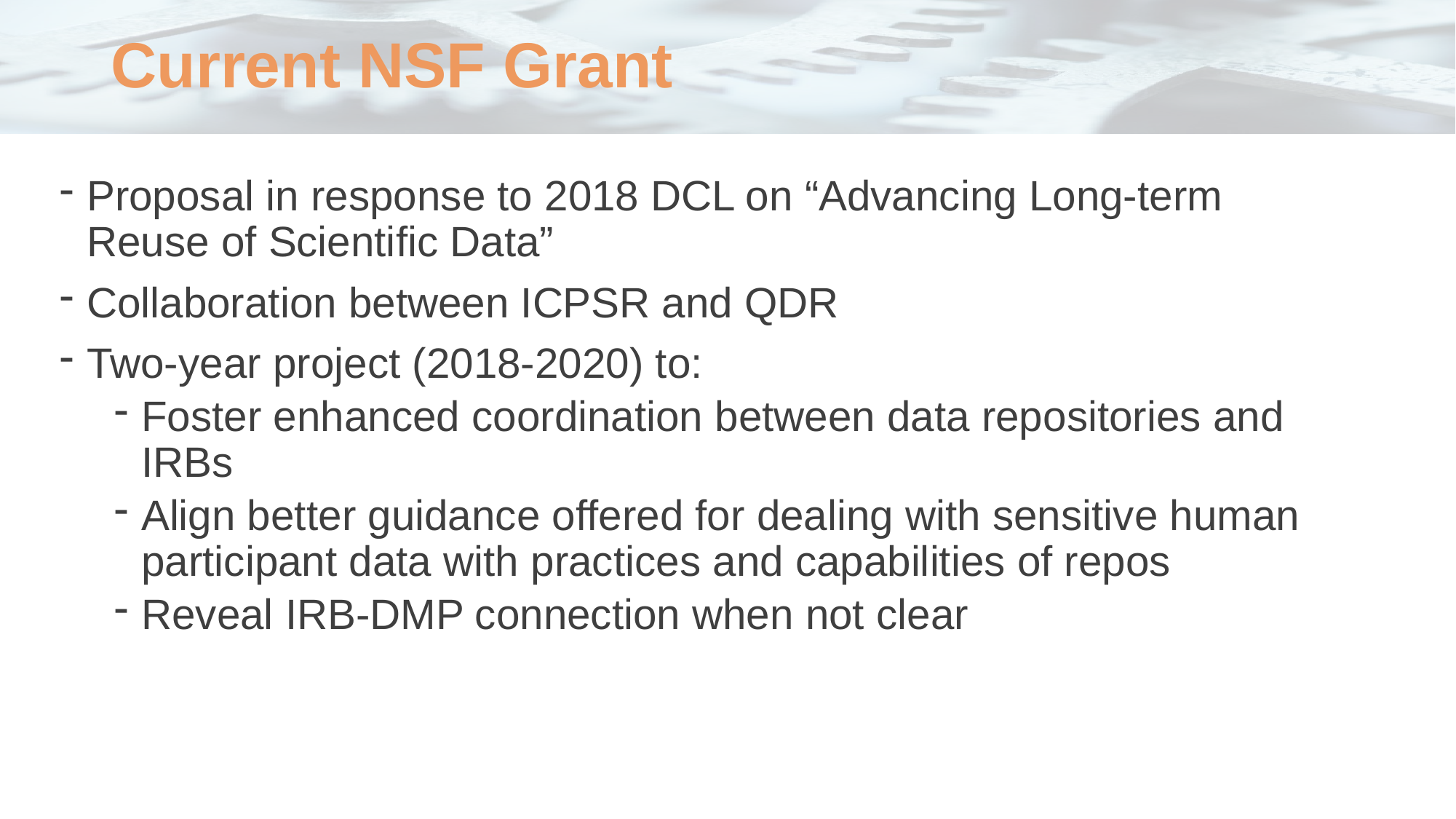

# Current NSF Grant
Proposal in response to 2018 DCL on “Advancing Long-term Reuse of Scientific Data”
Collaboration between ICPSR and QDR
Two-year project (2018-2020) to:
Foster enhanced coordination between data repositories and IRBs
Align better guidance offered for dealing with sensitive human participant data with practices and capabilities of repos
Reveal IRB-DMP connection when not clear